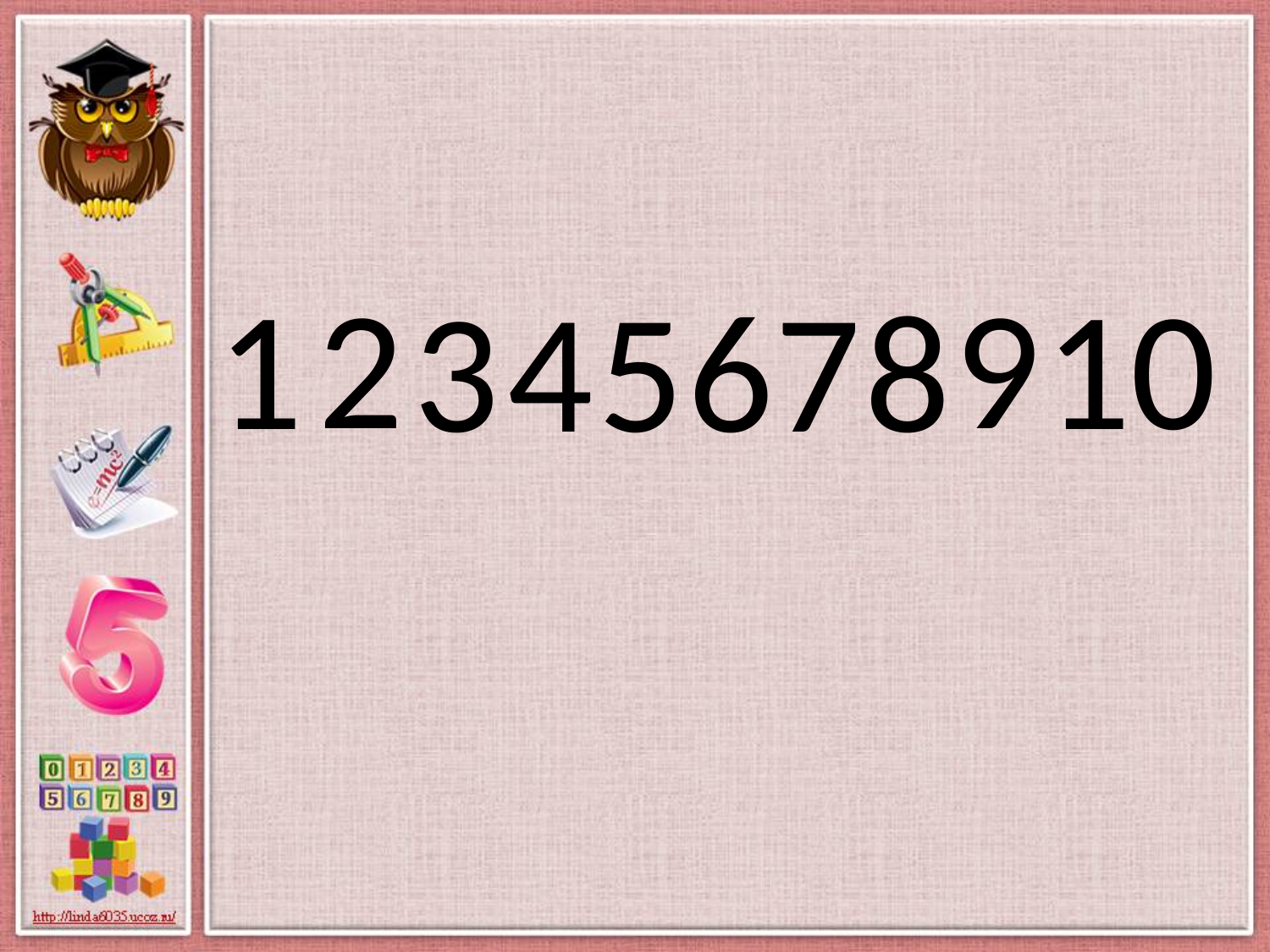

2
9
1
10
3
4
5
6
7
8